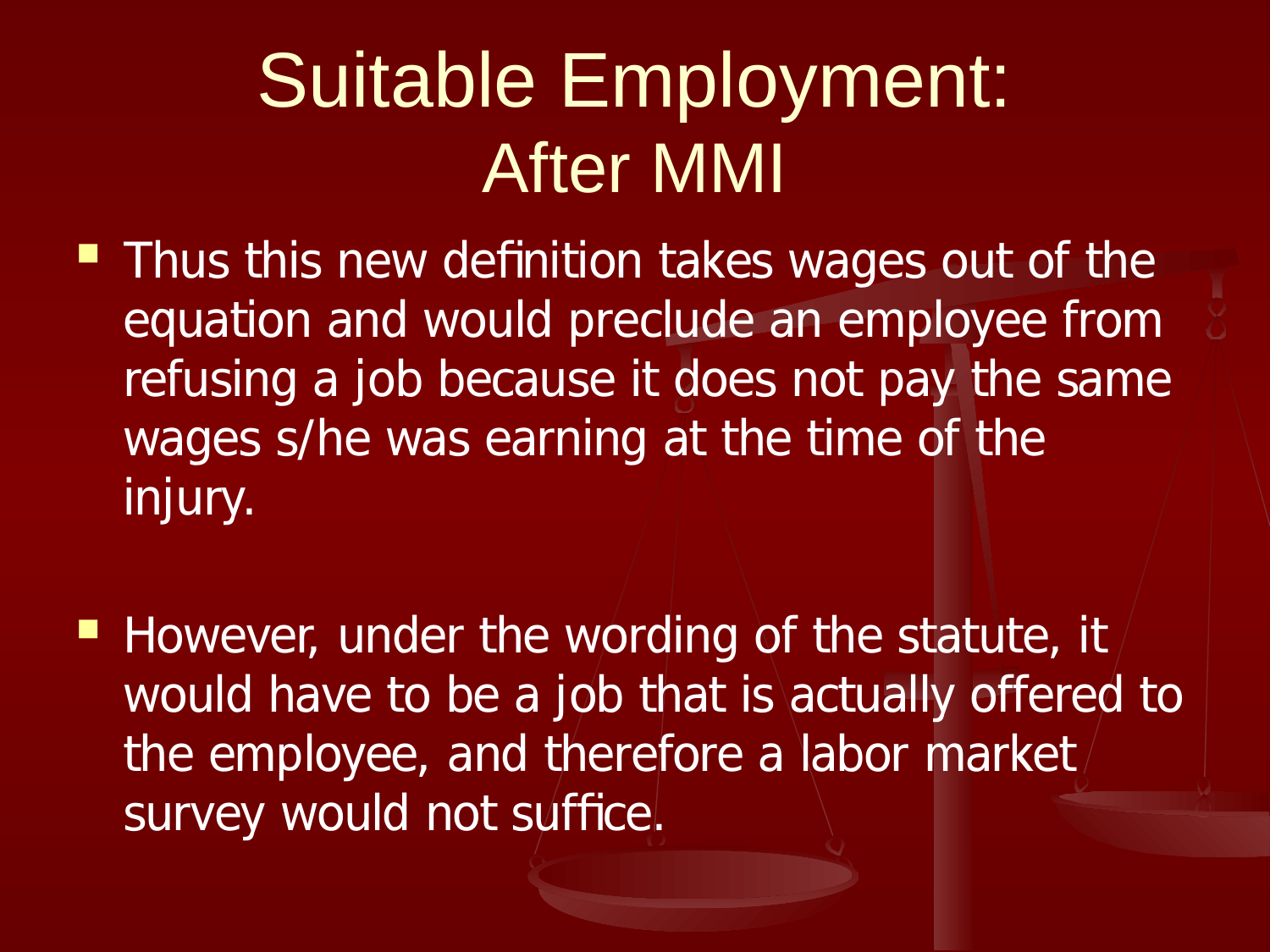

# Suitable Employment: After MMI
Thus this new definition takes wages out of the equation and would preclude an employee from refusing a job because it does not pay the same wages s/he was earning at the time of the injury.

However, under the wording of the statute, it would have to be a job that is actually offered to the employee, and therefore a labor market survey would not suffice.